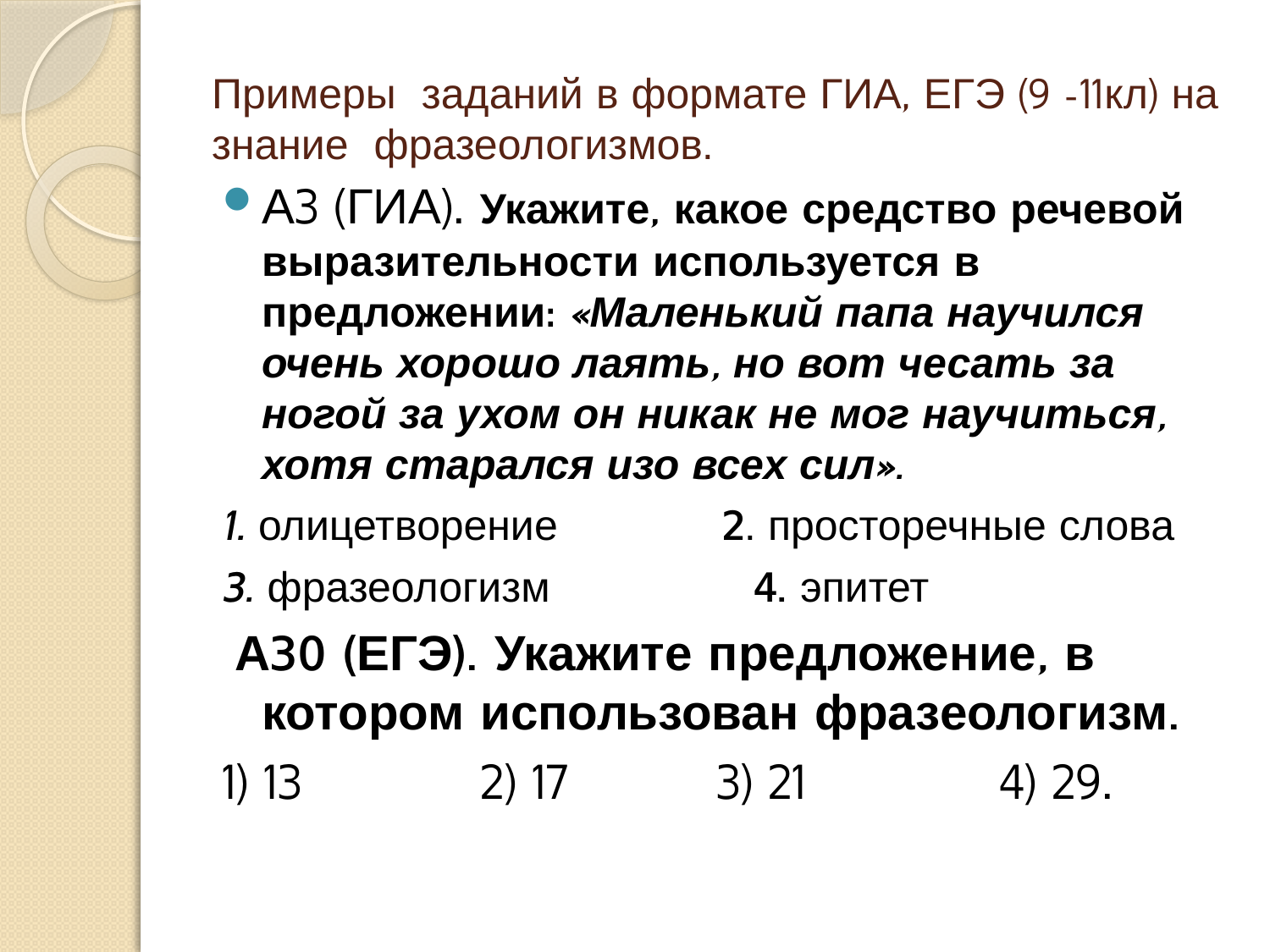

# Примеры  заданий в формате ГИА, ЕГЭ (9 -11кл) на знание  фразеологизмов.
А3 (ГИА). Укажите, какое средство речевой выразительности используется в предложении: «Маленький папа научился очень хорошо лаять, но вот чесать за ногой за ухом он никак не мог научиться, хотя старался изо всех сил».
1. олицетворение             2. просторечные слова
3. фразеологизм                4. эпитет
 А30 (ЕГЭ). Укажите предложение, в котором использован фразеологизм.
1) 13            2) 17          3) 21             4) 29.